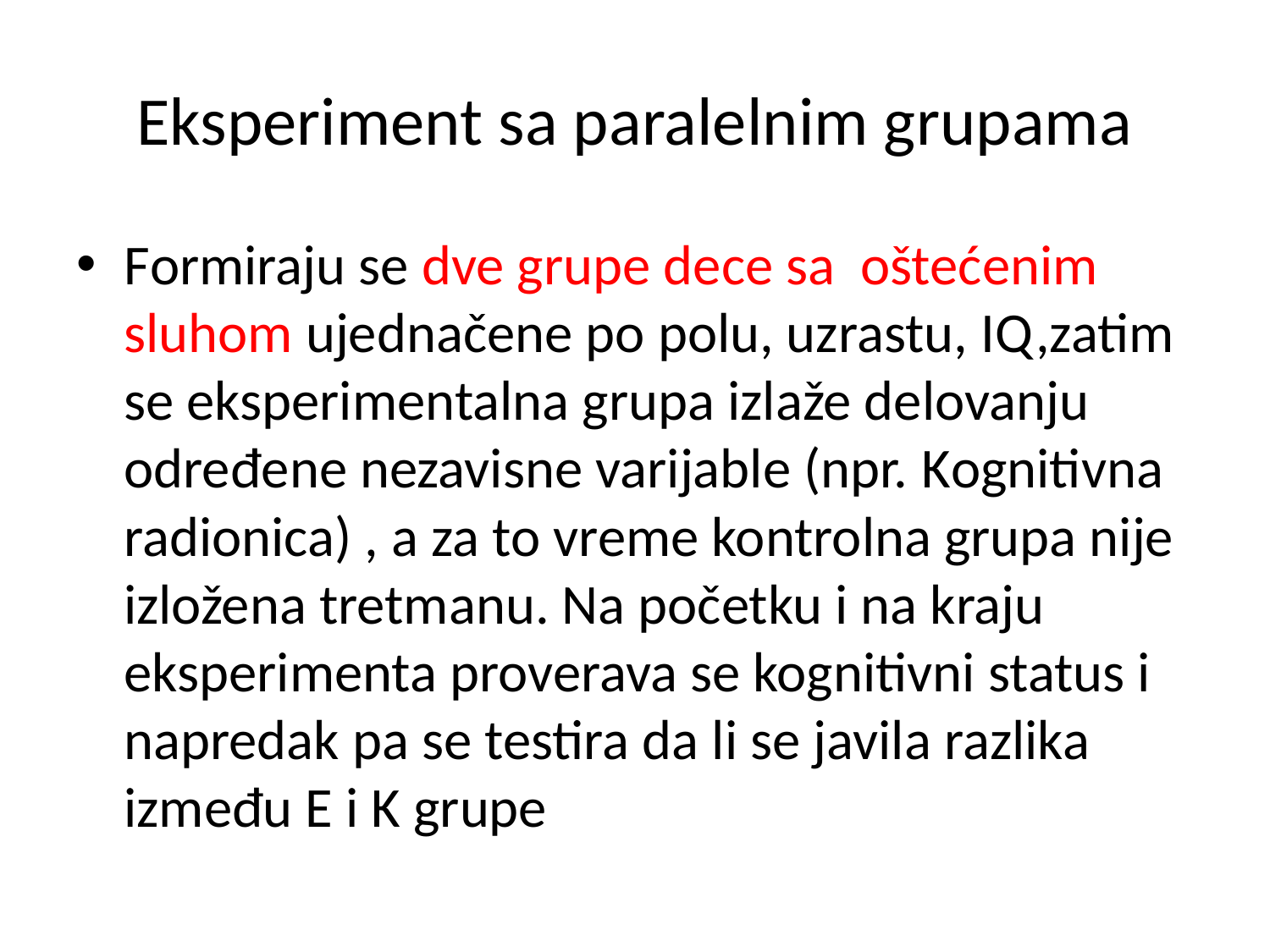

# Eksperiment sa paralelnim grupama
Formiraju se dve grupe dece sa  oštećenim sluhom ujednačene po polu, uzrastu, IQ,zatim se eksperimentalna grupa izlaže delovanju određene nezavisne varijable (npr. Kognitivna radionica) , a za to vreme kontrolna grupa nije izložena tretmanu. Na početku i na kraju eksperimenta proverava se kognitivni status i napredak pa se testira da li se javila razlika između E i K grupe